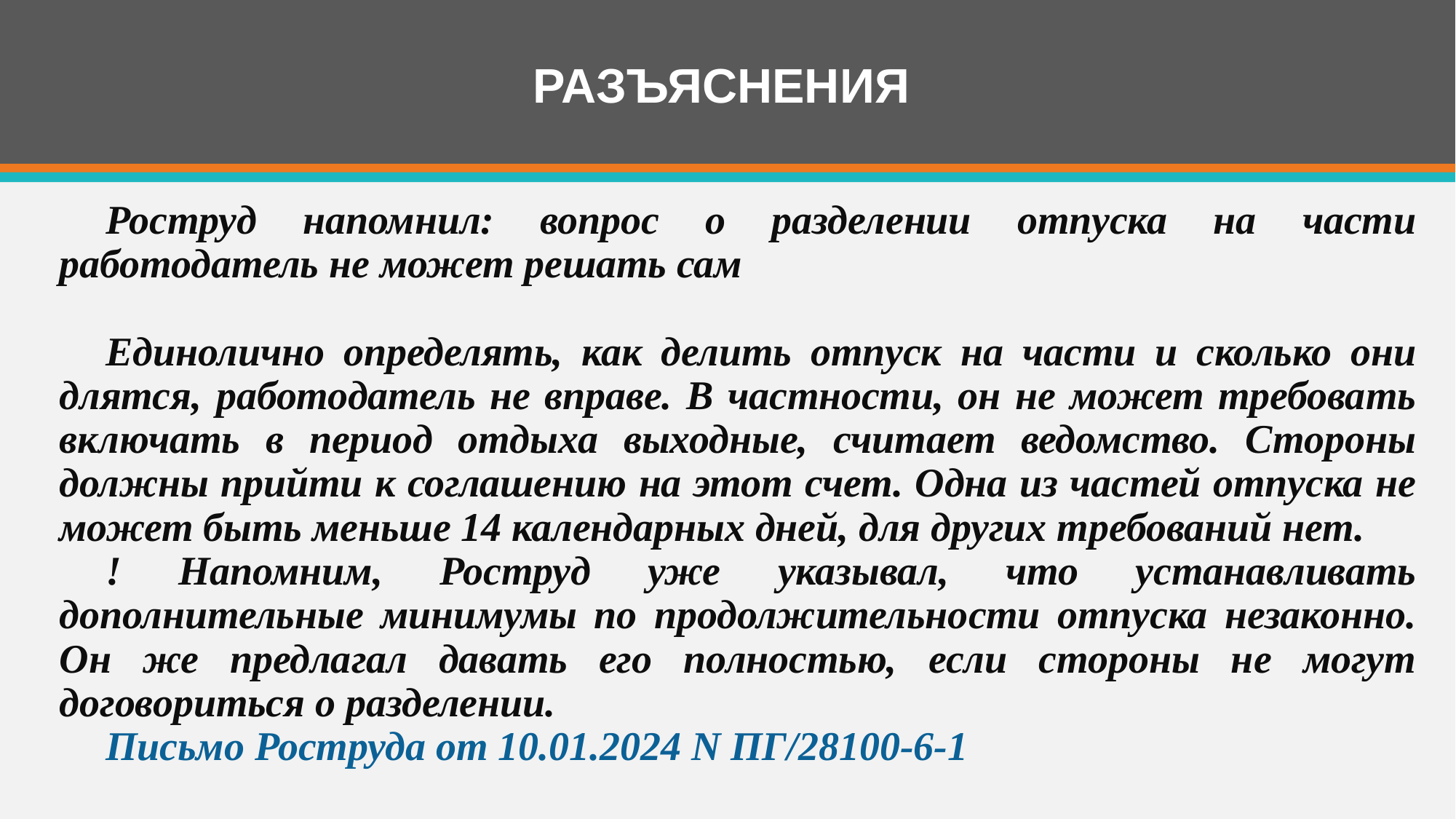

# РАЗЪЯСНЕНИЯ
Роструд напомнил: вопрос о разделении отпуска на части работодатель не может решать сам

Единолично определять, как делить отпуск на части и сколько они длятся, работодатель не вправе. В частности, он не может требовать включать в период отдыха выходные, считает ведомство. Стороны должны прийти к соглашению на этот счет. Одна из частей отпуска не может быть меньше 14 календарных дней, для других требований нет.
! Напомним, Роструд уже указывал, что устанавливать дополнительные минимумы по продолжительности отпуска незаконно. Он же предлагал давать его полностью, если стороны не могут договориться о разделении.
Письмо Роструда от 10.01.2024 N ПГ/28100-6-1